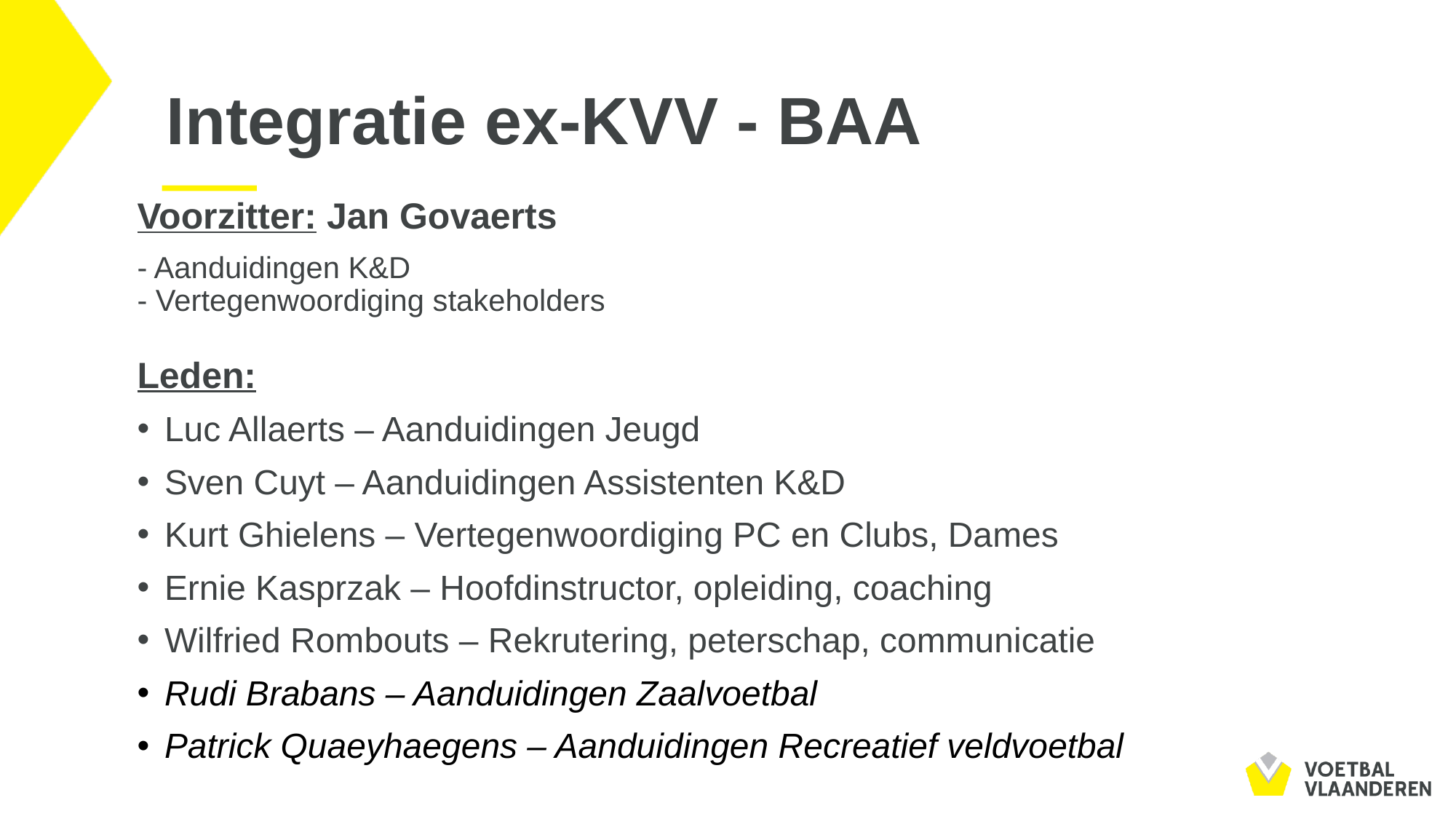

# Integratie ex-KVV - BAA
Voorzitter: Jan Govaerts
- Aanduidingen K&D
- Vertegenwoordiging stakeholders
Leden:
Luc Allaerts – Aanduidingen Jeugd
Sven Cuyt – Aanduidingen Assistenten K&D
Kurt Ghielens – Vertegenwoordiging PC en Clubs, Dames
Ernie Kasprzak – Hoofdinstructor, opleiding, coaching
Wilfried Rombouts – Rekrutering, peterschap, communicatie
Rudi Brabans – Aanduidingen Zaalvoetbal
Patrick Quaeyhaegens – Aanduidingen Recreatief veldvoetbal